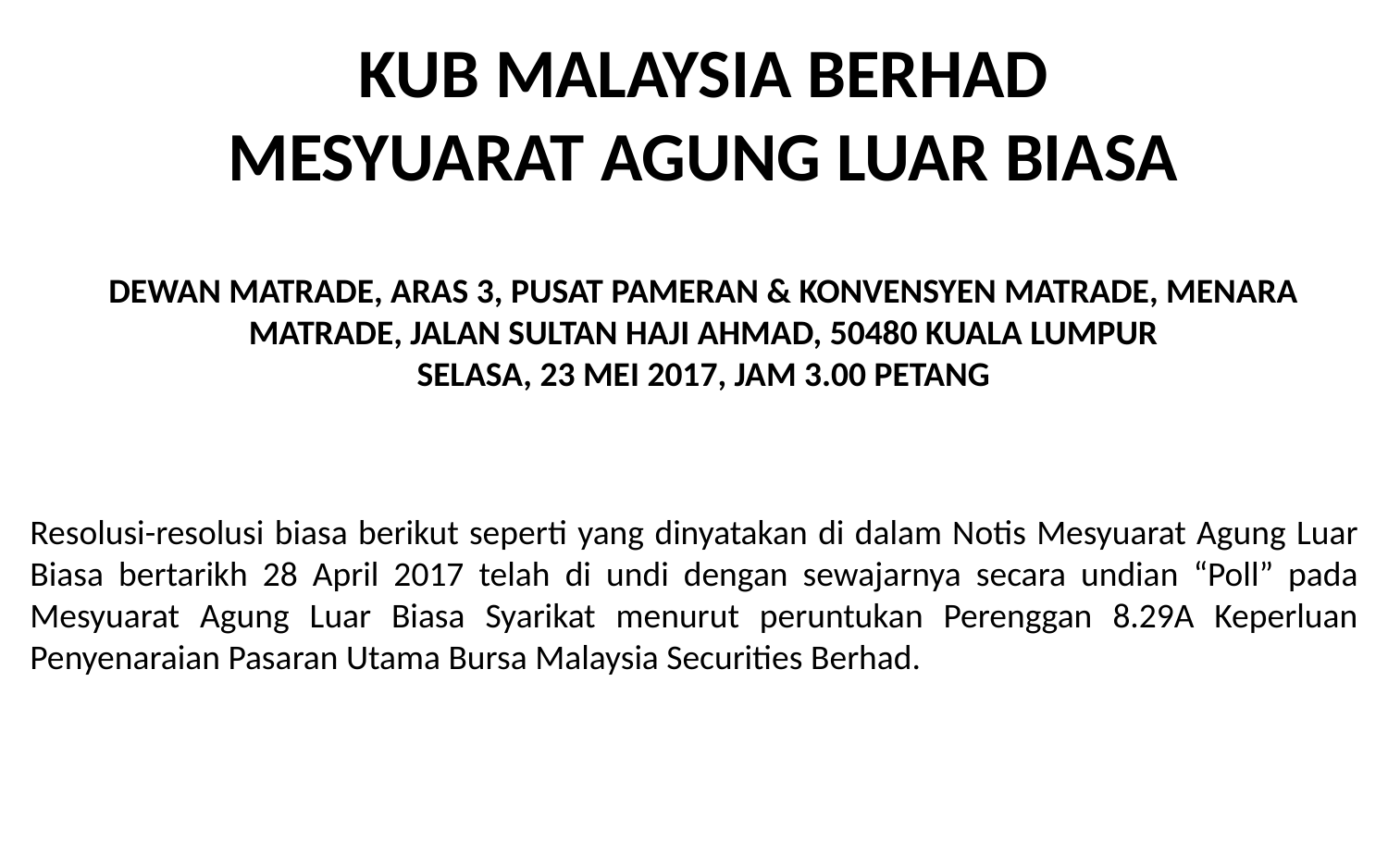

# KUB MALAYSIA BERHAD MESYUARAT AGUNG LUAR BIASA DEWAN MATRADE, ARAS 3, PUSAT PAMERAN & KONVENSYEN MATRADE, MENARA MATRADE, JALAN SULTAN HAJI AHMAD, 50480 KUALA LUMPUR SELASA, 23 MEI 2017, JAM 3.00 PETANG
Resolusi-resolusi biasa berikut seperti yang dinyatakan di dalam Notis Mesyuarat Agung Luar Biasa bertarikh 28 April 2017 telah di undi dengan sewajarnya secara undian “Poll” pada Mesyuarat Agung Luar Biasa Syarikat menurut peruntukan Perenggan 8.29A Keperluan Penyenaraian Pasaran Utama Bursa Malaysia Securities Berhad.